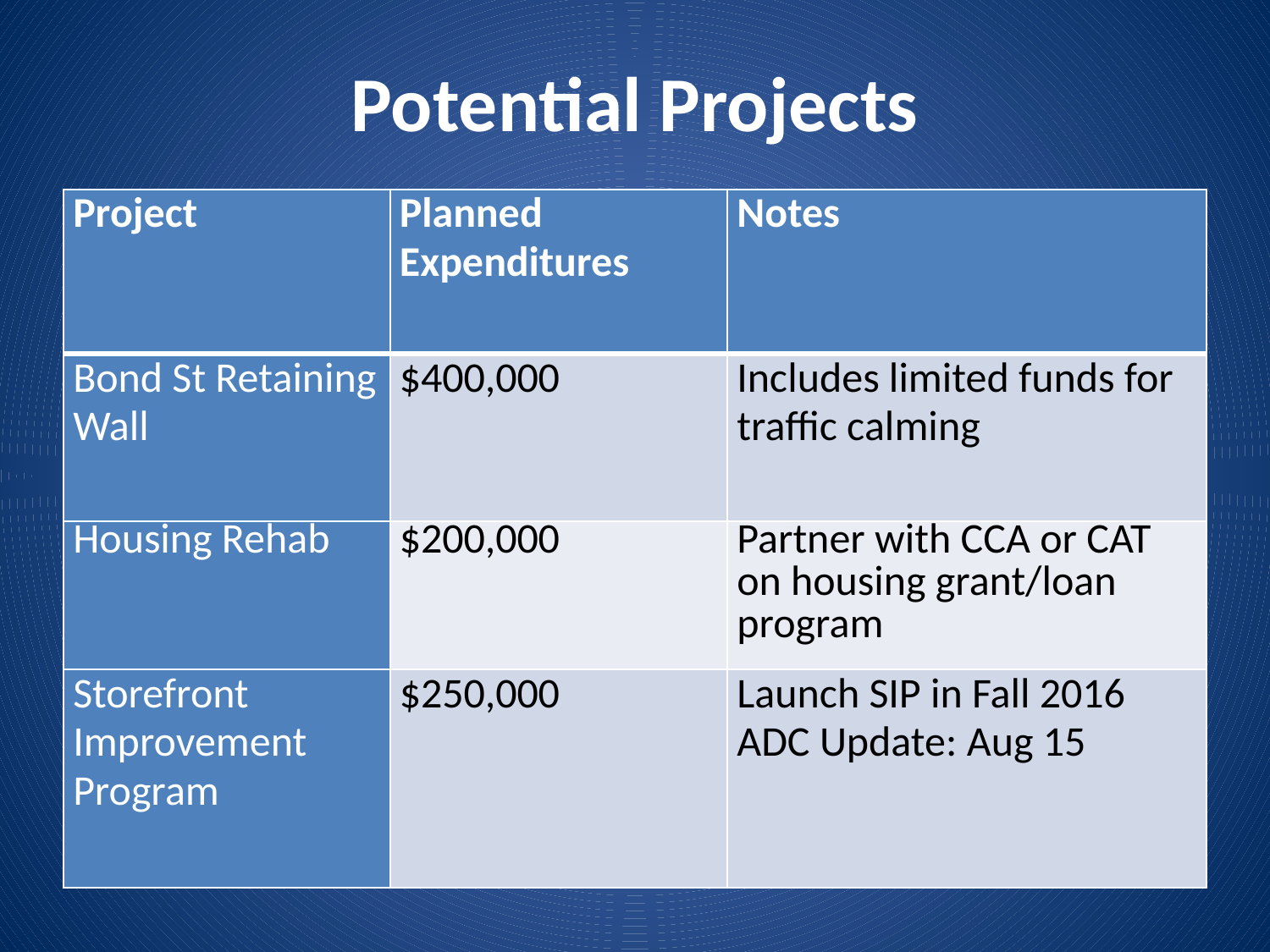

# Potential Projects
| Project | Planned Expenditures | Notes |
| --- | --- | --- |
| Bond St Retaining Wall | $400,000 | Includes limited funds for traffic calming |
| Housing Rehab | $200,000 | Partner with CCA or CAT on housing grant/loan program |
| Storefront Improvement Program | $250,000 | Launch SIP in Fall 2016 ADC Update: Aug 15 |